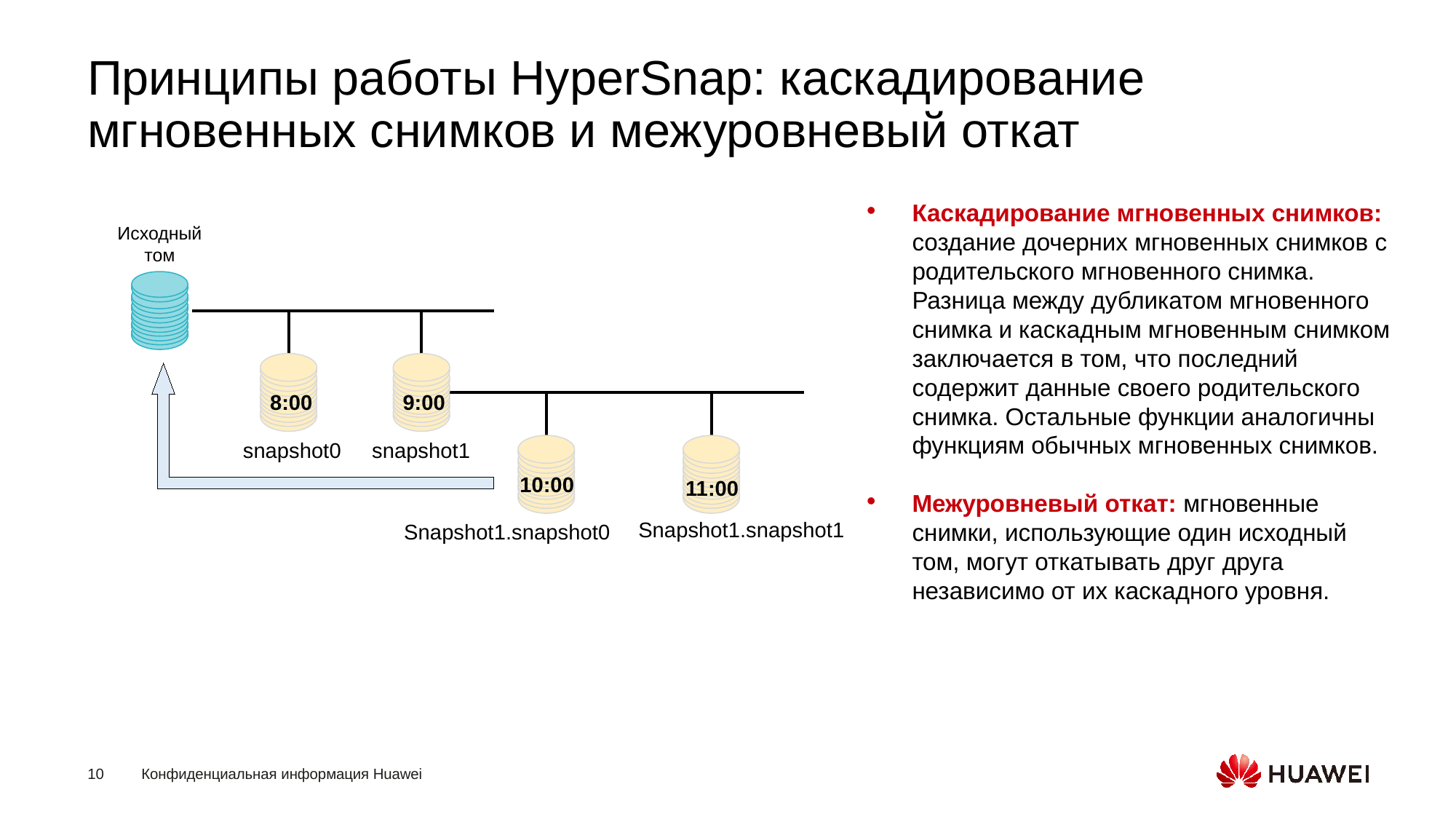

# Принципы работы HyperSnap: каскадирование мгновенных снимков и межуровневый откат
Каскадирование мгновенных снимков: создание дочерних мгновенных снимков с родительского мгновенного снимка. Разница между дубликатом мгновенного снимка и каскадным мгновенным снимком заключается в том, что последний содержит данные своего родительского снимка. Остальные функции аналогичны функциям обычных мгновенных снимков.

Межуровневый откат: мгновенные снимки, использующие один исходный том, могут откатывать друг друга независимо от их каскадного уровня.
Исходный том

8:00
9:00
snapshot0
snapshot1

10:00
11:00
Snapshot1.snapshot0
Snapshot1.snapshot1